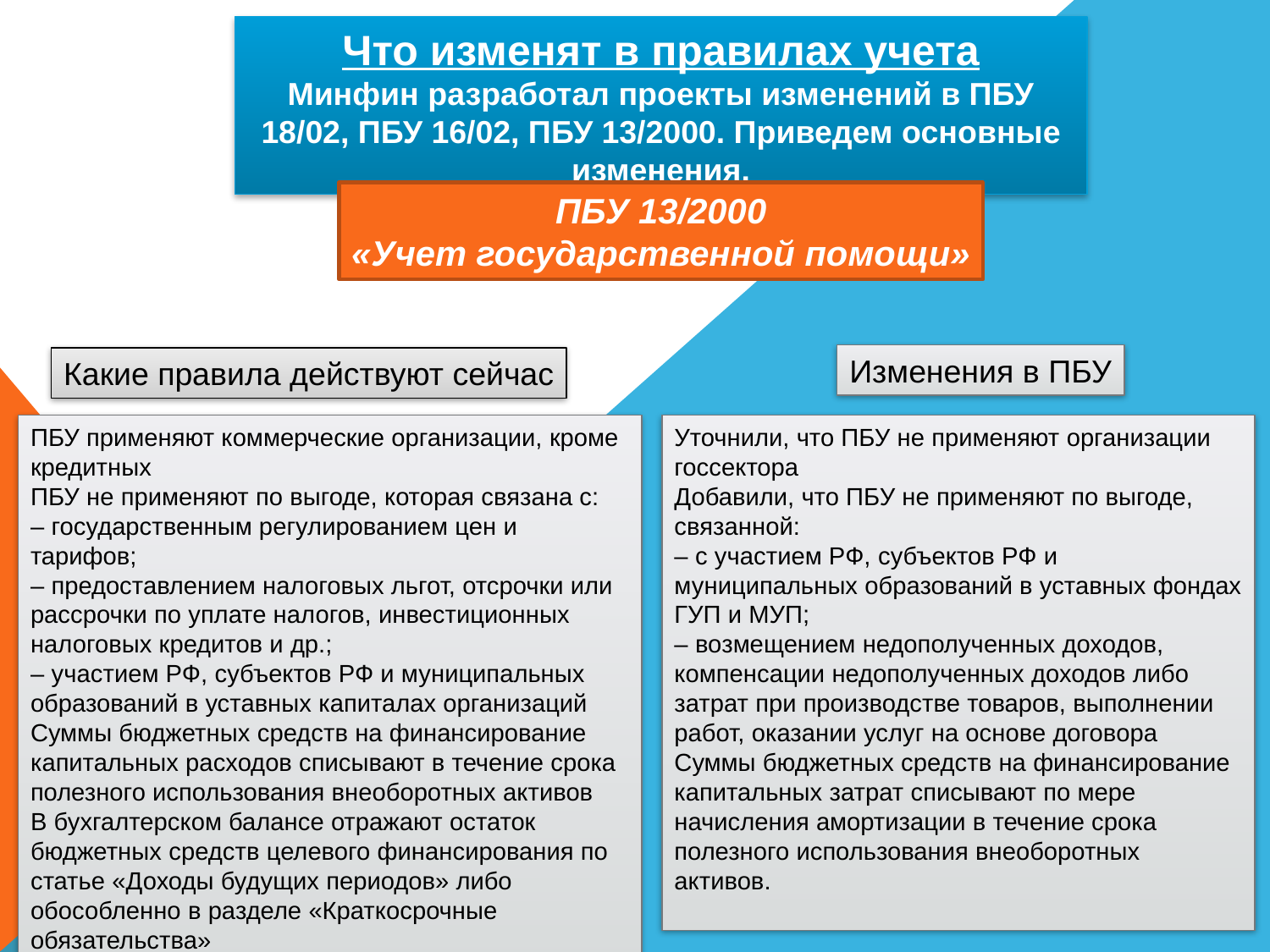

Что изменят в правилах учета
Минфин разработал проекты изменений в ПБУ 18/02, ПБУ 16/02, ПБУ 13/2000. Приведем основные изменения.
ПБУ 13/2000
«Учет государственной помощи»
Изменения в ПБУ
Какие правила действуют сейчас
ПБУ применяют коммерческие организации, кроме кредитных
ПБУ не применяют по выгоде, которая связана с:
– государственным регулированием цен и тарифов;
– предоставлением налоговых льгот, отсрочки или рассрочки по уплате налогов, инвестиционных налоговых кредитов и др.;
– участием РФ, субъектов РФ и муниципальных образований в уставных капиталах организаций
Суммы бюджетных средств на финансирование капитальных расходов списывают в течение срока полезного использования внеоборотных активов
В бухгалтерском балансе отражают остаток бюджетных средств целевого финансирования по статье «Доходы будущих периодов» либо обособленно в разделе «Краткосрочные обязательства»
Уточнили, что ПБУ не применяют организации госсектора
Добавили, что ПБУ не применяют по выгоде, связанной:
– с участием РФ, субъектов РФ и муниципальных образований в уставных фондах ГУП и МУП;
– возмещением недополученных доходов, компенсации недополученных доходов либо затрат при производстве товаров, выполнении работ, оказании услуг на основе договора
Суммы бюджетных средств на финансирование капитальных затрат списывают по мере начисления амортизации в течение срока полезного использования внеоборотных активов.